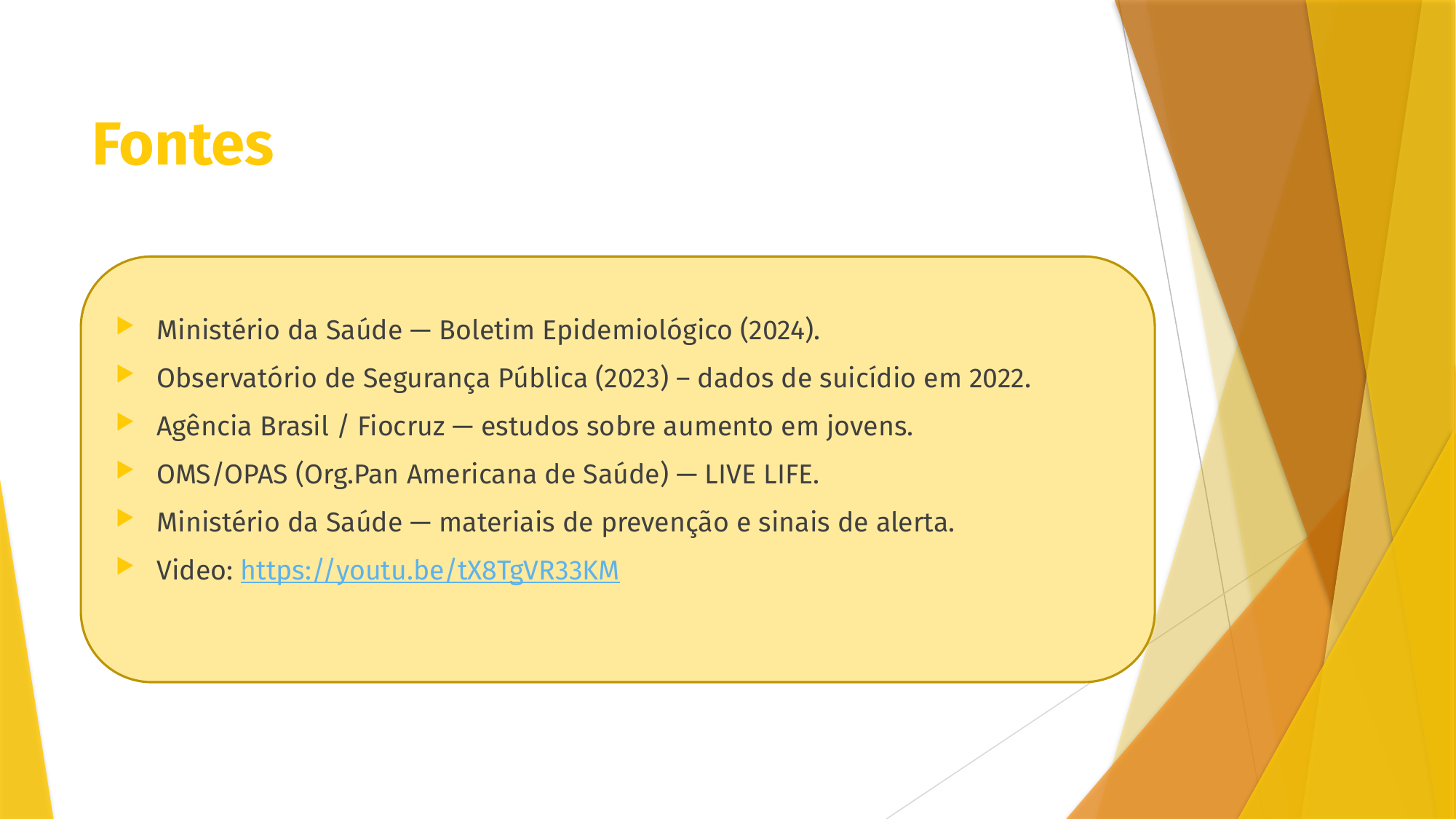

# Fontes

Ministério da Saúde — Boletim Epidemiológico (2024).
Observatório de Segurança Pública (2023) – dados de suicídio em 2022.
Agência Brasil / Fiocruz — estudos sobre aumento em jovens.
OMS/OPAS (Org.Pan Americana de Saúde) — LIVE LIFE.
Ministério da Saúde — materiais de prevenção e sinais de alerta.
Video: https://youtu.be/tX8TgVR33KM